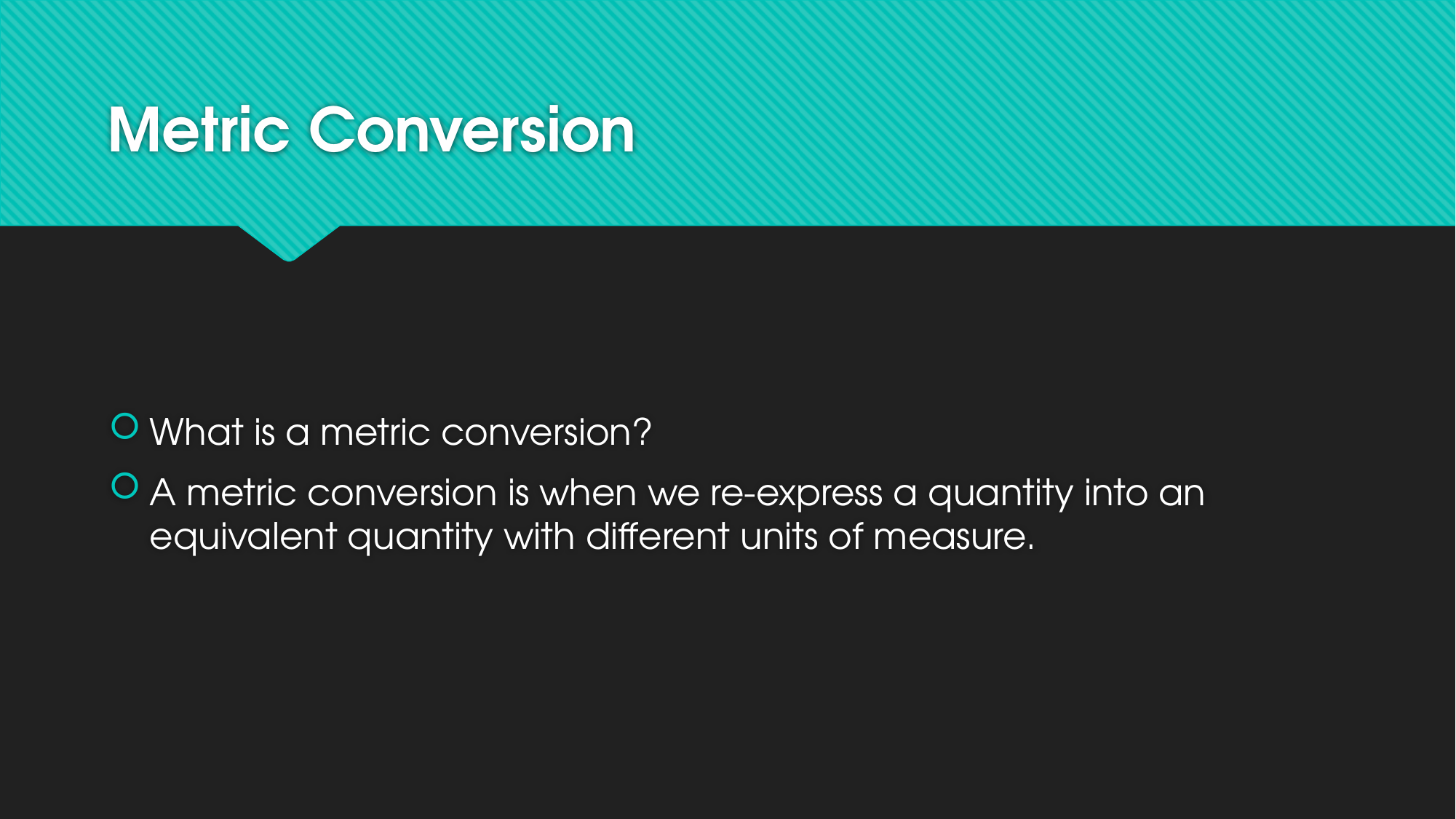

# Metric Conversion
What is a metric conversion?
A metric conversion is when we re-express a quantity into an equivalent quantity with different units of measure.